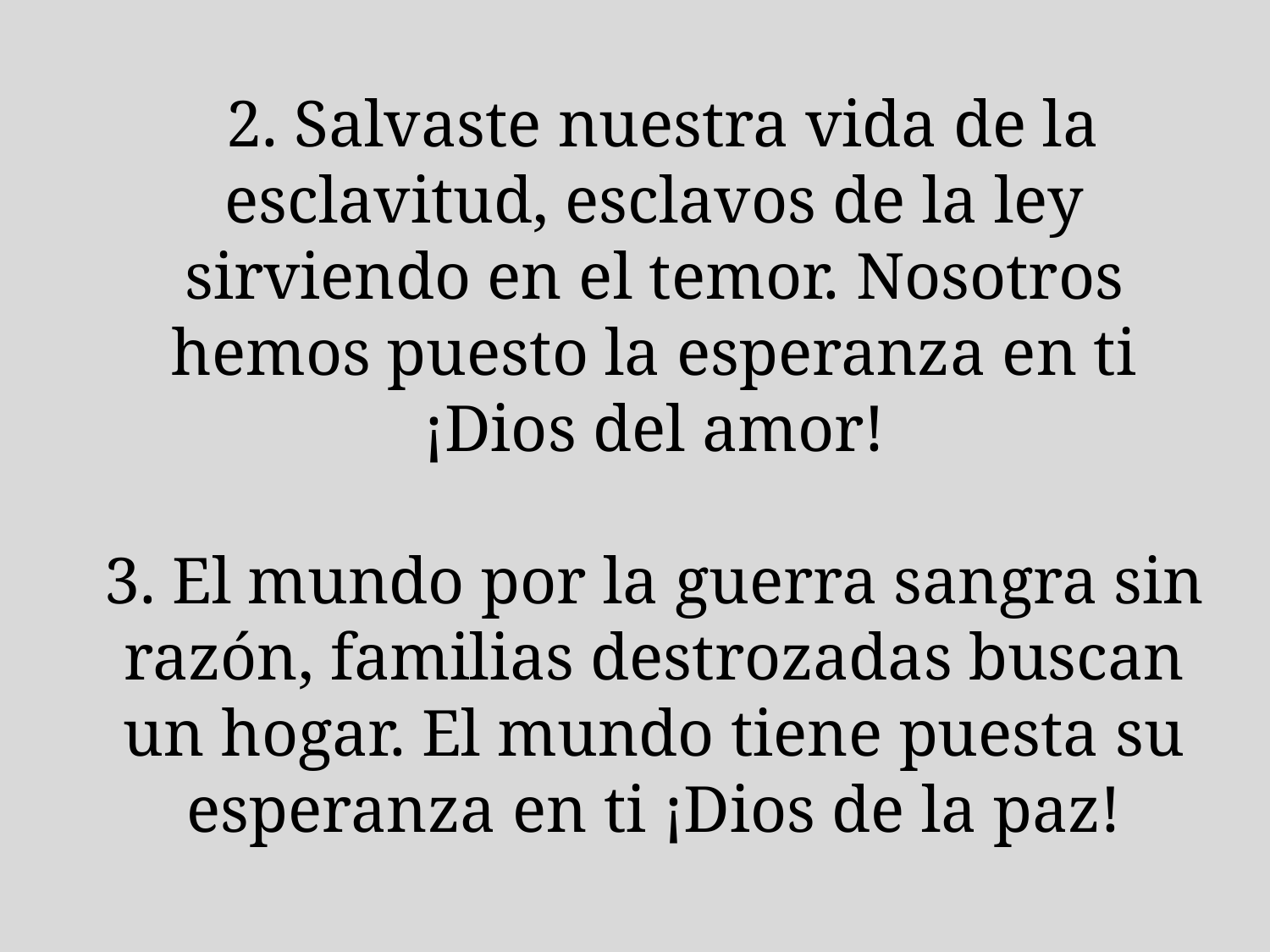

2. Salvaste nuestra vida de la esclavitud, esclavos de la ley sirviendo en el temor. Nosotros hemos puesto la esperanza en ti ¡Dios del amor!
3. El mundo por la guerra sangra sin razón, familias destrozadas buscan un hogar. El mundo tiene puesta su esperanza en ti ¡Dios de la paz!